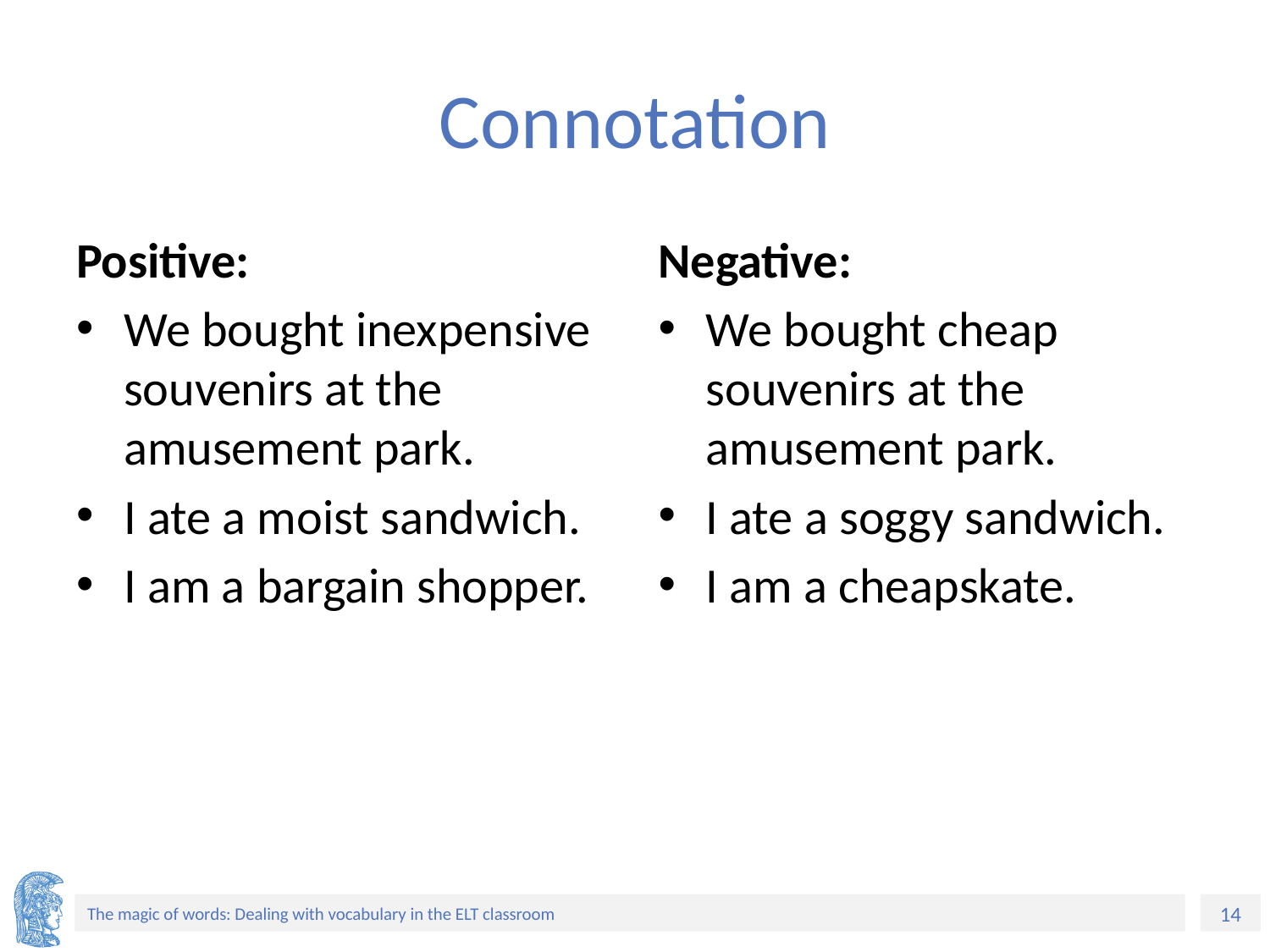

# Connotation
Positive:
We bought inexpensive souvenirs at the amusement park.
I ate a moist sandwich.
I am a bargain shopper.

Negative:
We bought cheap souvenirs at the amusement park.
I ate a soggy sandwich.
I am a cheapskate.